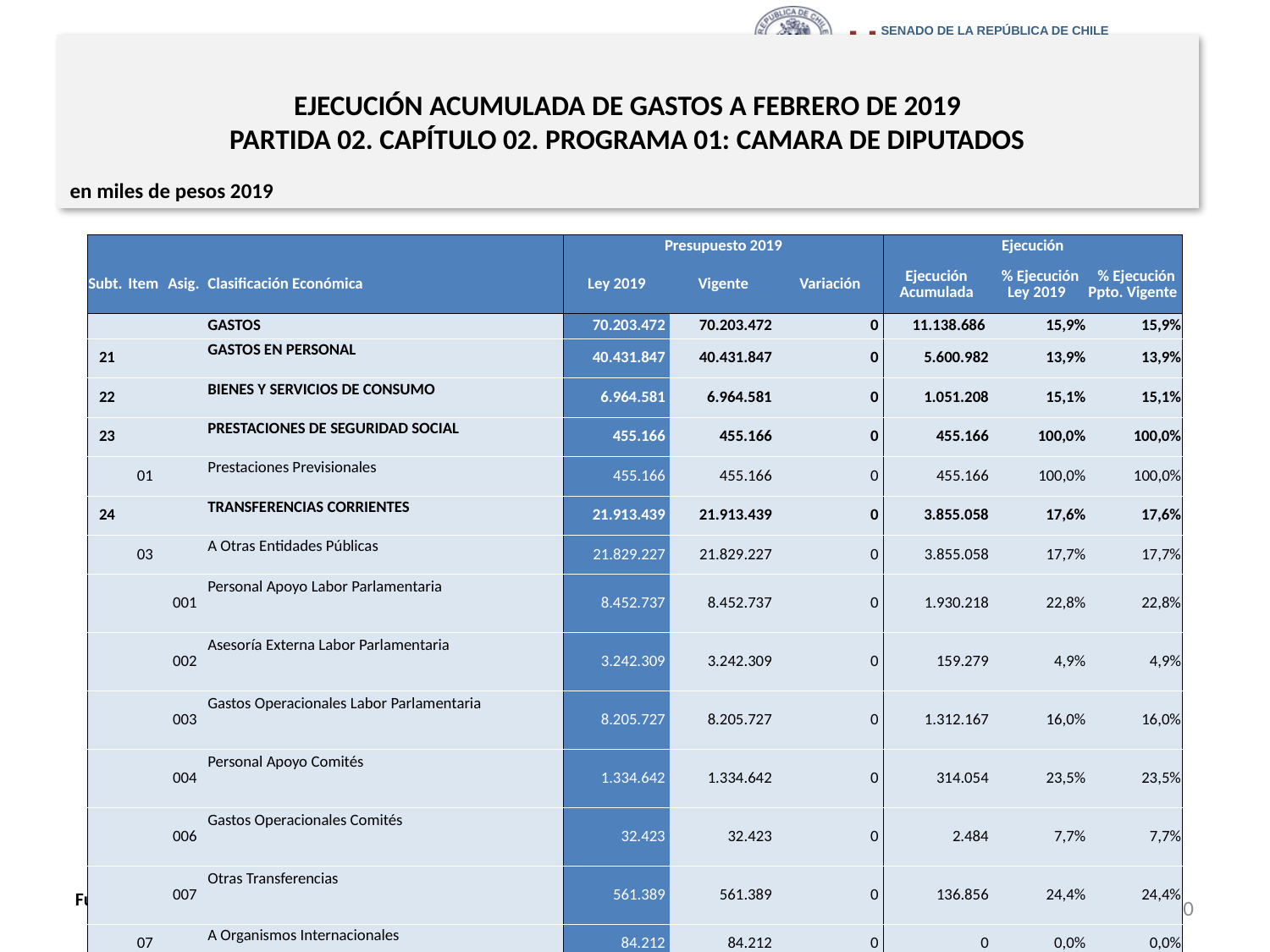

# EJECUCIÓN ACUMULADA DE GASTOS A FEBRERO DE 2019 PARTIDA 02. CAPÍTULO 02. PROGRAMA 01: CAMARA DE DIPUTADOS
en miles de pesos 2019
|  |  |  |  | Presupuesto 2019 |  |  | Ejecución |  |  |
| --- | --- | --- | --- | --- | --- | --- | --- | --- | --- |
| Subt. | Item | Asig. | Clasificación Económica | Ley 2019 | Vigente | Variación | Ejecución Acumulada | % Ejecución Ley 2019 | % Ejecución Ppto. Vigente |
|  |  |  | GASTOS | 70.203.472 | 70.203.472 | 0 | 11.138.686 | 15,9% | 15,9% |
| 21 |  |  | GASTOS EN PERSONAL | 40.431.847 | 40.431.847 | 0 | 5.600.982 | 13,9% | 13,9% |
| 22 |  |  | BIENES Y SERVICIOS DE CONSUMO | 6.964.581 | 6.964.581 | 0 | 1.051.208 | 15,1% | 15,1% |
| 23 |  |  | PRESTACIONES DE SEGURIDAD SOCIAL | 455.166 | 455.166 | 0 | 455.166 | 100,0% | 100,0% |
|  | 01 |  | Prestaciones Previsionales | 455.166 | 455.166 | 0 | 455.166 | 100,0% | 100,0% |
| 24 |  |  | TRANSFERENCIAS CORRIENTES | 21.913.439 | 21.913.439 | 0 | 3.855.058 | 17,6% | 17,6% |
|  | 03 |  | A Otras Entidades Públicas | 21.829.227 | 21.829.227 | 0 | 3.855.058 | 17,7% | 17,7% |
|  |  | 001 | Personal Apoyo Labor Parlamentaria | 8.452.737 | 8.452.737 | 0 | 1.930.218 | 22,8% | 22,8% |
|  |  | 002 | Asesoría Externa Labor Parlamentaria | 3.242.309 | 3.242.309 | 0 | 159.279 | 4,9% | 4,9% |
|  |  | 003 | Gastos Operacionales Labor Parlamentaria | 8.205.727 | 8.205.727 | 0 | 1.312.167 | 16,0% | 16,0% |
|  |  | 004 | Personal Apoyo Comités | 1.334.642 | 1.334.642 | 0 | 314.054 | 23,5% | 23,5% |
|  |  | 006 | Gastos Operacionales Comités | 32.423 | 32.423 | 0 | 2.484 | 7,7% | 7,7% |
|  |  | 007 | Otras Transferencias | 561.389 | 561.389 | 0 | 136.856 | 24,4% | 24,4% |
|  | 07 |  | A Organismos Internacionales | 84.212 | 84.212 | 0 | 0 | 0,0% | 0,0% |
|  |  | 002 | Organismos Internacionales | 84.212 | 84.212 | 0 | 0 | 0,0% | 0,0% |
| 29 |  |  | ADQUISICIÓN DE ACTIVOS NO FINANCIEROS | 438.439 | 438.439 | 0 | 61.854 | 14,1% | 14,1% |
|  | 04 |  | Mobiliario y Otros | 2.975 | 2.975 | 0 | 8.399 | 282,3% | 282,3% |
|  | 05 |  | Máquinas y Equipos | 69.655 | 69.655 | 0 | 1.519 | 2,2% | 2,2% |
|  | 06 |  | Equipos Informáticos | 256.062 | 256.062 | 0 | 14.840 | 5,8% | 5,8% |
|  | 07 |  | Programas Informáticos | 109.747 | 109.747 | 0 | 37.096 | 33,8% | 33,8% |
| 34 |  |  | SERVICIO DE LA DEUDA | 0 | 0 | 0 | 114.418 | - | 0% |
|  | 07 |  | Deuda Flotante | 0 | 0 | 0 | 114.418 | - | 0% |
Fuente: Elaboración propia en base a Informes de ejecución presupuestaria mensual de DIPRES.
10